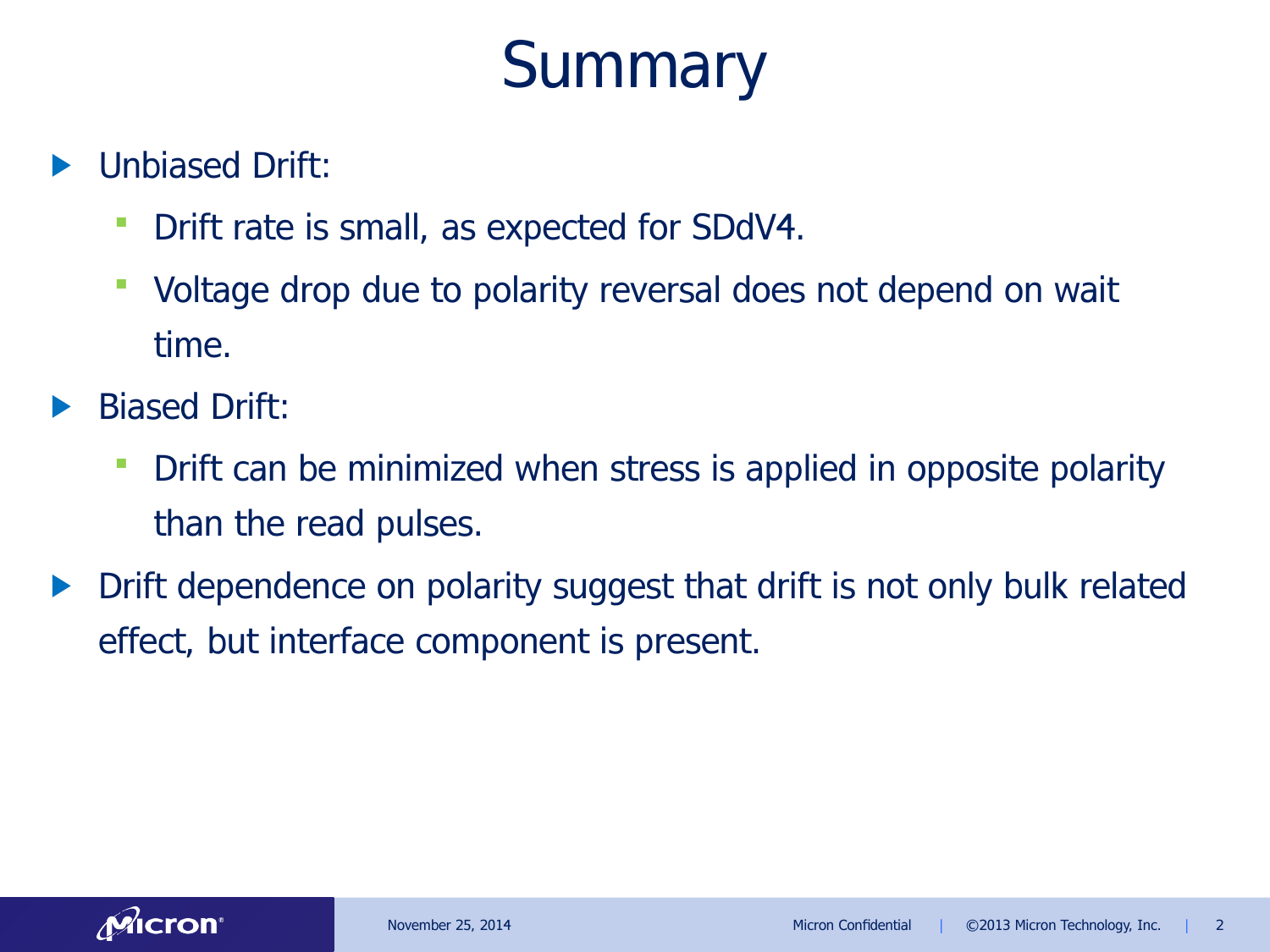

# Summary
Unbiased Drift:
Drift rate is small, as expected for SDdV4.
Voltage drop due to polarity reversal does not depend on wait time.
Biased Drift:
Drift can be minimized when stress is applied in opposite polarity than the read pulses.
Drift dependence on polarity suggest that drift is not only bulk related effect, but interface component is present.

November 25, 2014